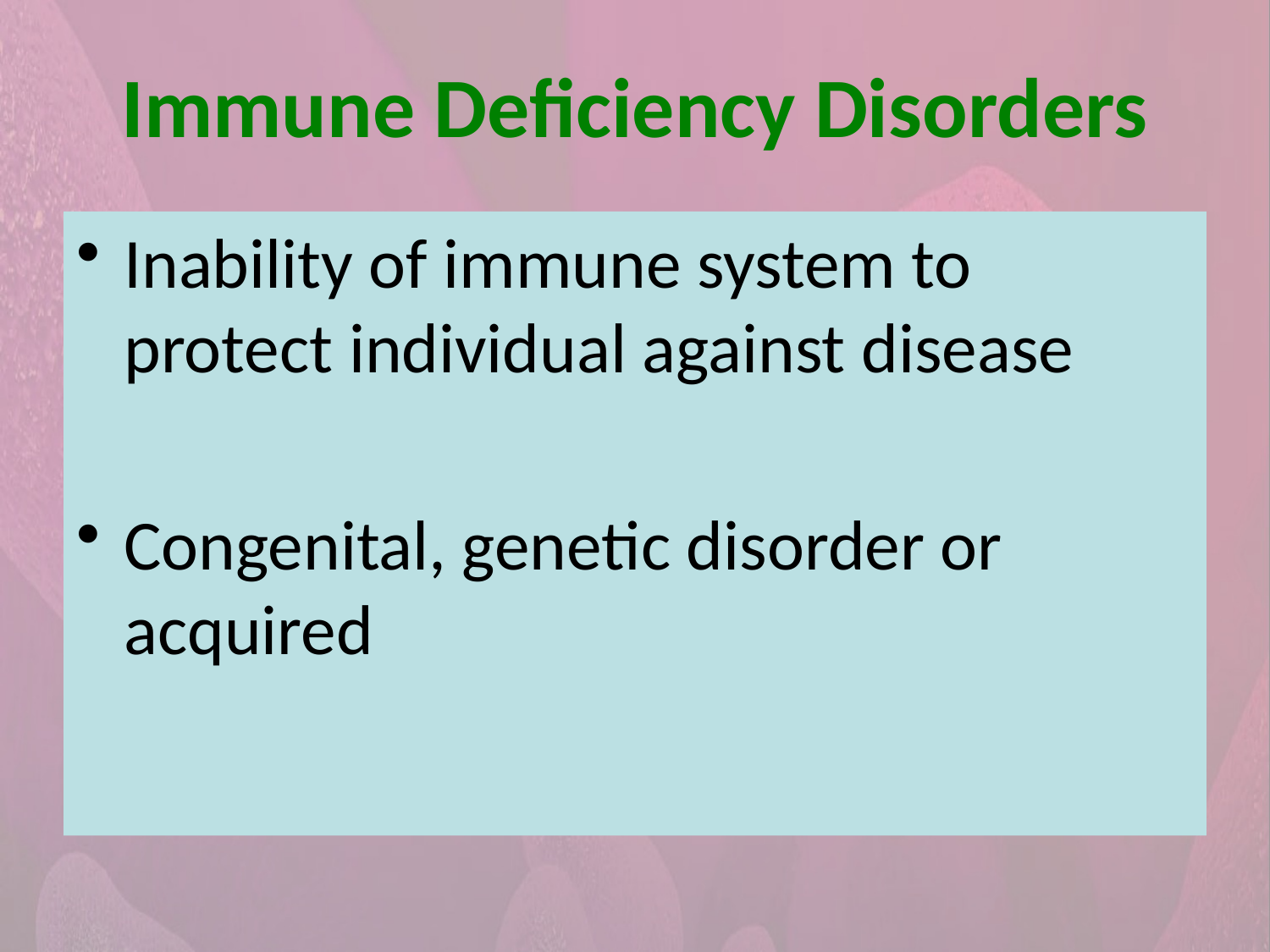

Immune Deficiency Disorders
Inability of immune system to protect individual against disease

Congenital, genetic disorder or acquired